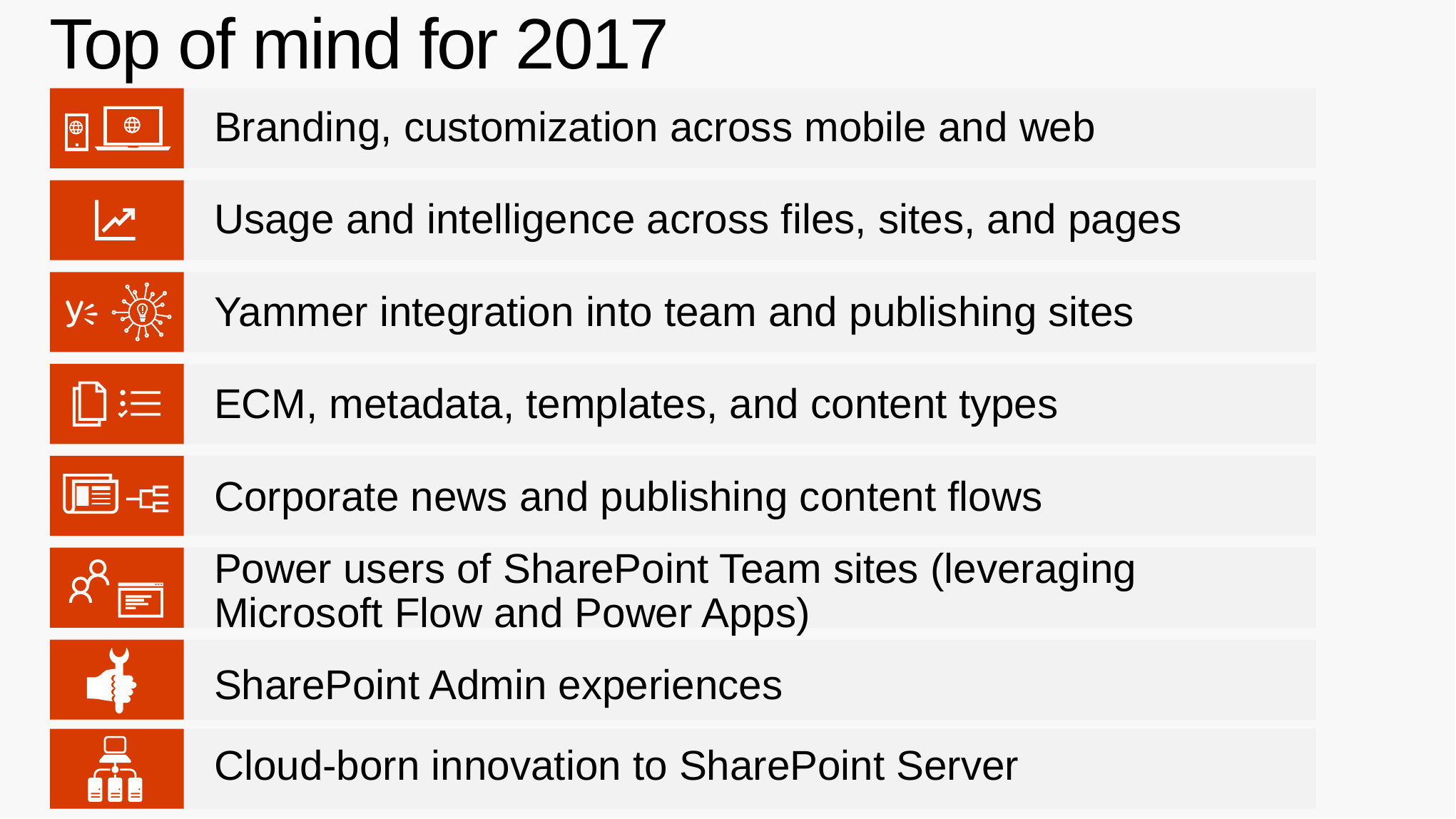

# Top of mind for 2017

Branding, customization across mobile and web
Usage and intelligence across files, sites, and pages
Yammer integration into team and publishing sites
ECM, metadata, templates, and content types
Corporate news and publishing content flows
Power users of SharePoint Team sites (leveraging Microsoft Flow and Power Apps)
SharePoint Admin experiences
Cloud-born innovation to SharePoint Server